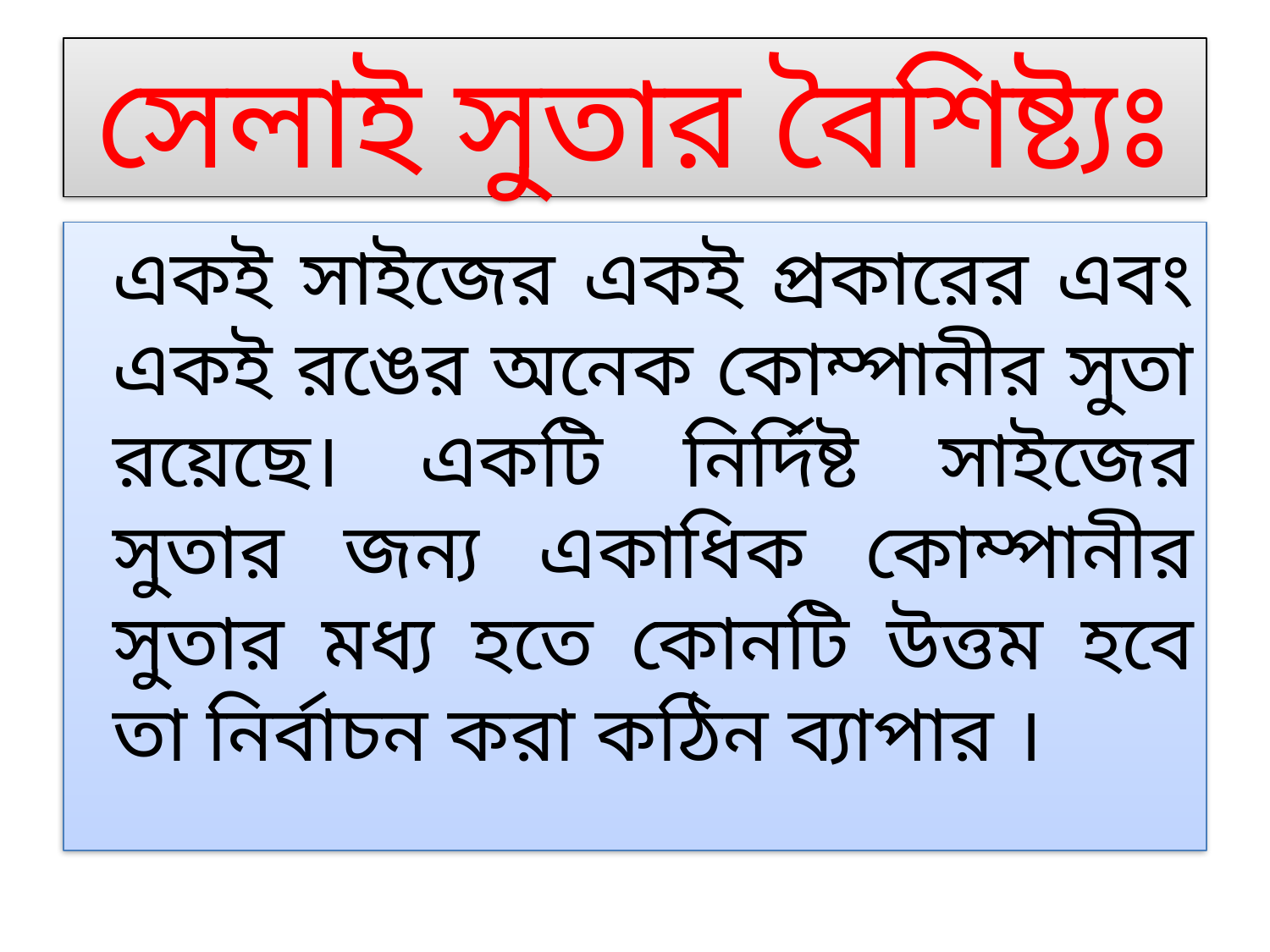

# সেলাই সুতার বৈশিষ্ট্যঃ
	একই সাইজের একই প্রকারের এবং একই রঙের অনেক কোম্পানীর সুতা রয়েছে। একটি নির্দিষ্ট সাইজের সুতার জন্য একাধিক কোম্পানীর সুতার মধ্য হতে কোনটি উত্তম হবে তা নির্বাচন করা কঠিন ব্যাপার ।